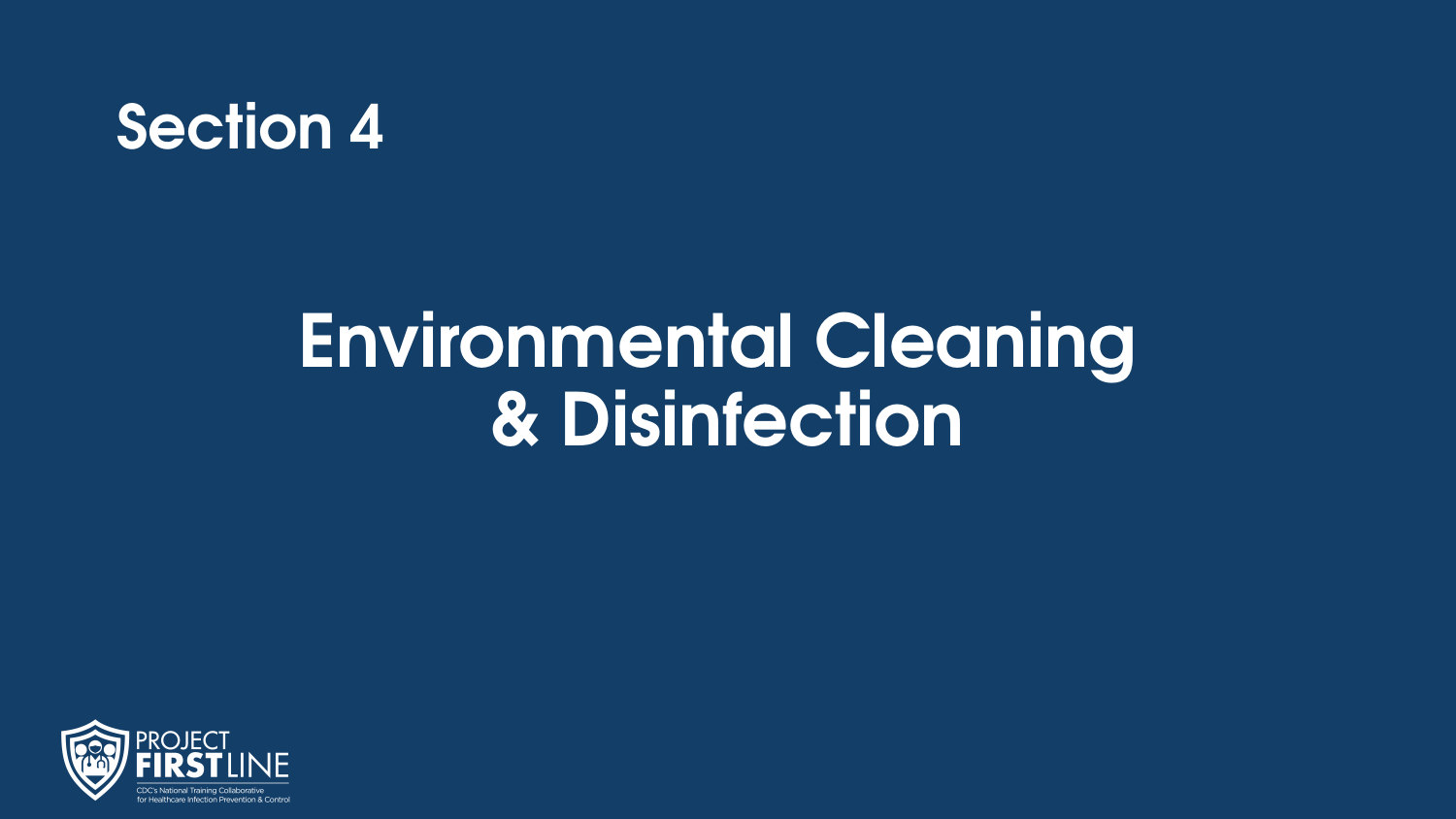

Section 4
# Environmental Cleaning
& Disinfection